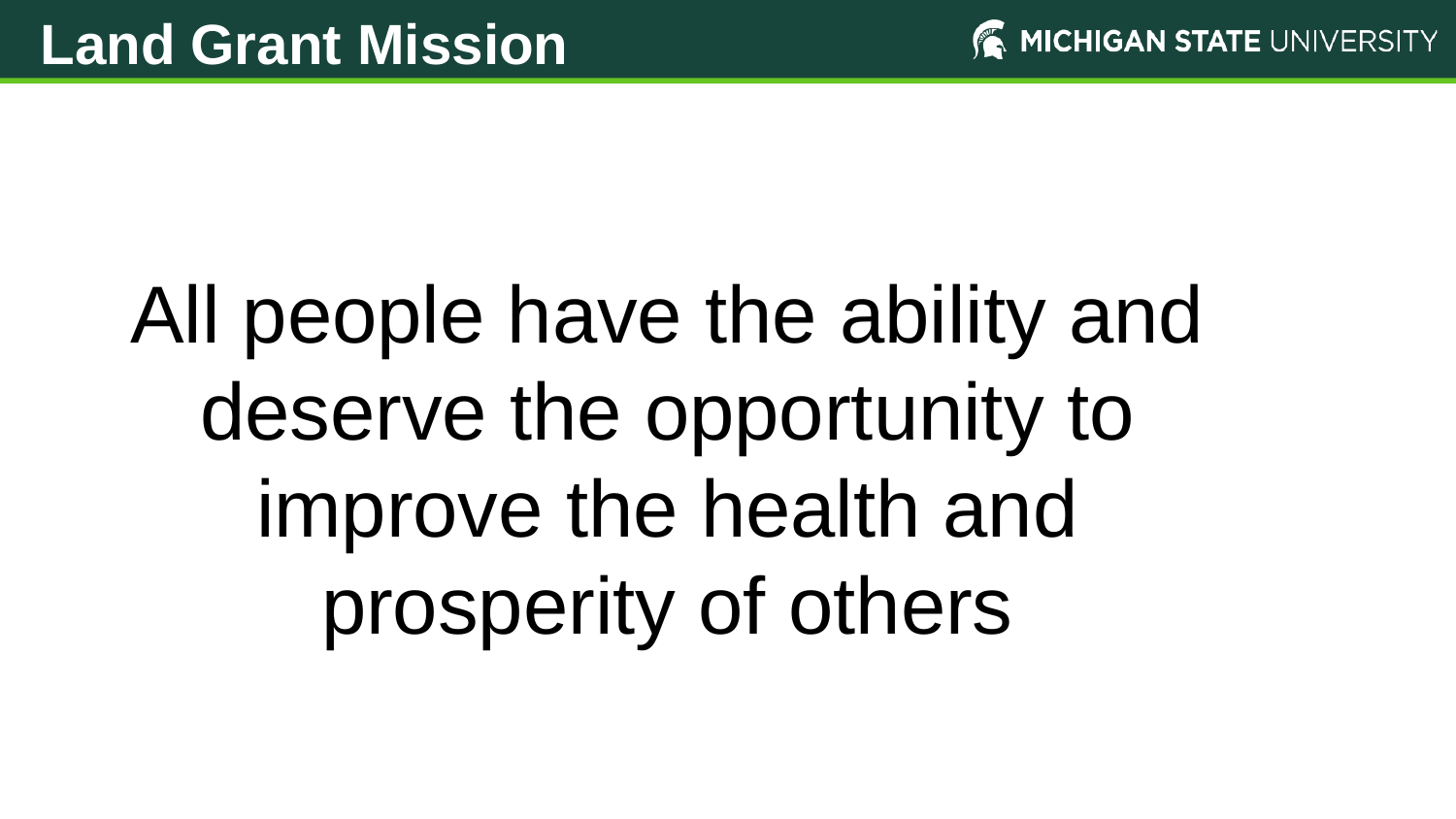

Land Grant Mission
Land Grant Mission

All people have the ability and deserve the opportunity to improve the health and prosperity of others